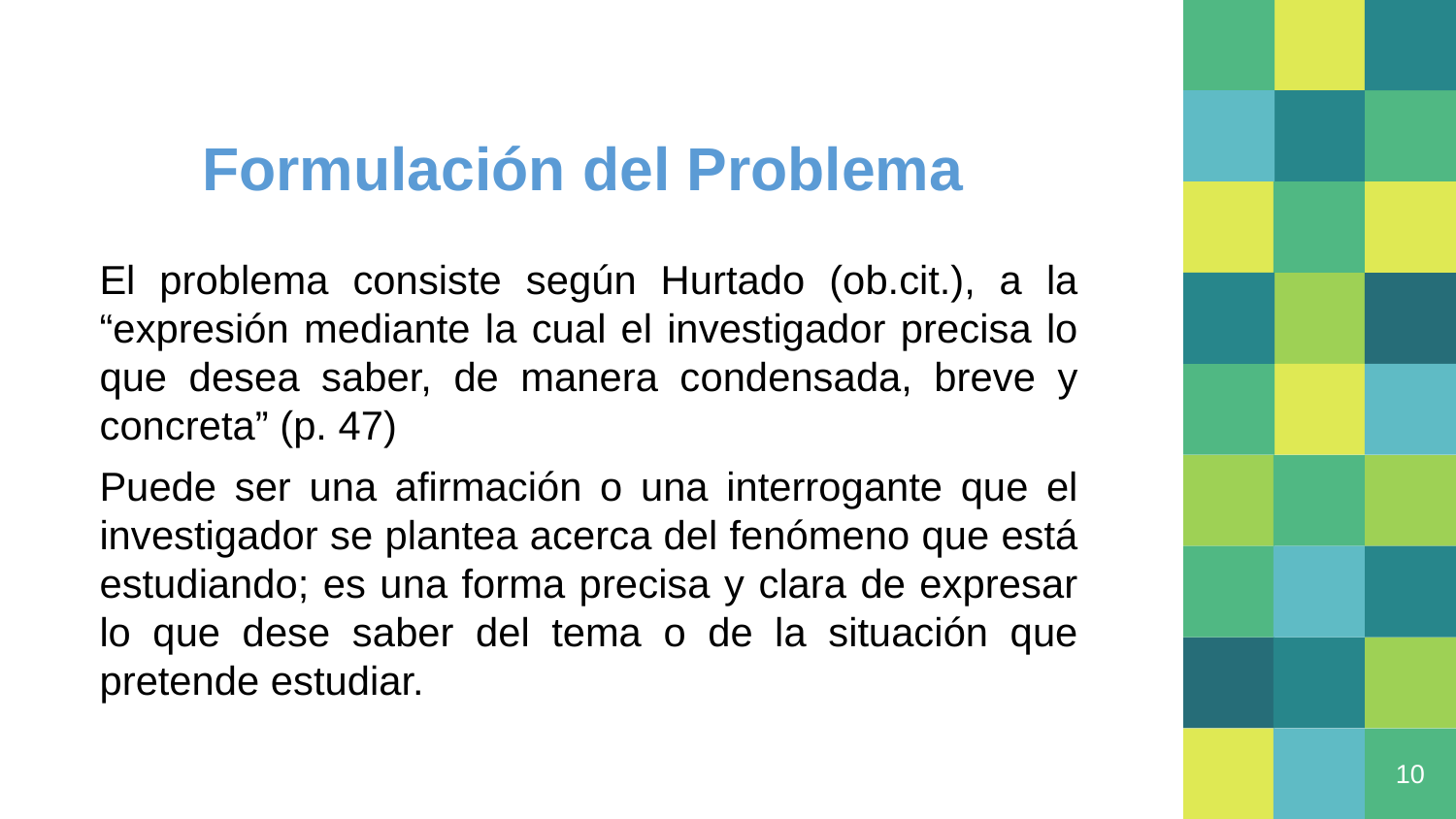

# Formulación del Problema
El problema consiste según Hurtado (ob.cit.), a la “expresión mediante la cual el investigador precisa lo que desea saber, de manera condensada, breve y concreta” (p. 47)
Puede ser una afirmación o una interrogante que el investigador se plantea acerca del fenómeno que está estudiando; es una forma precisa y clara de expresar lo que dese saber del tema o de la situación que pretende estudiar.
10